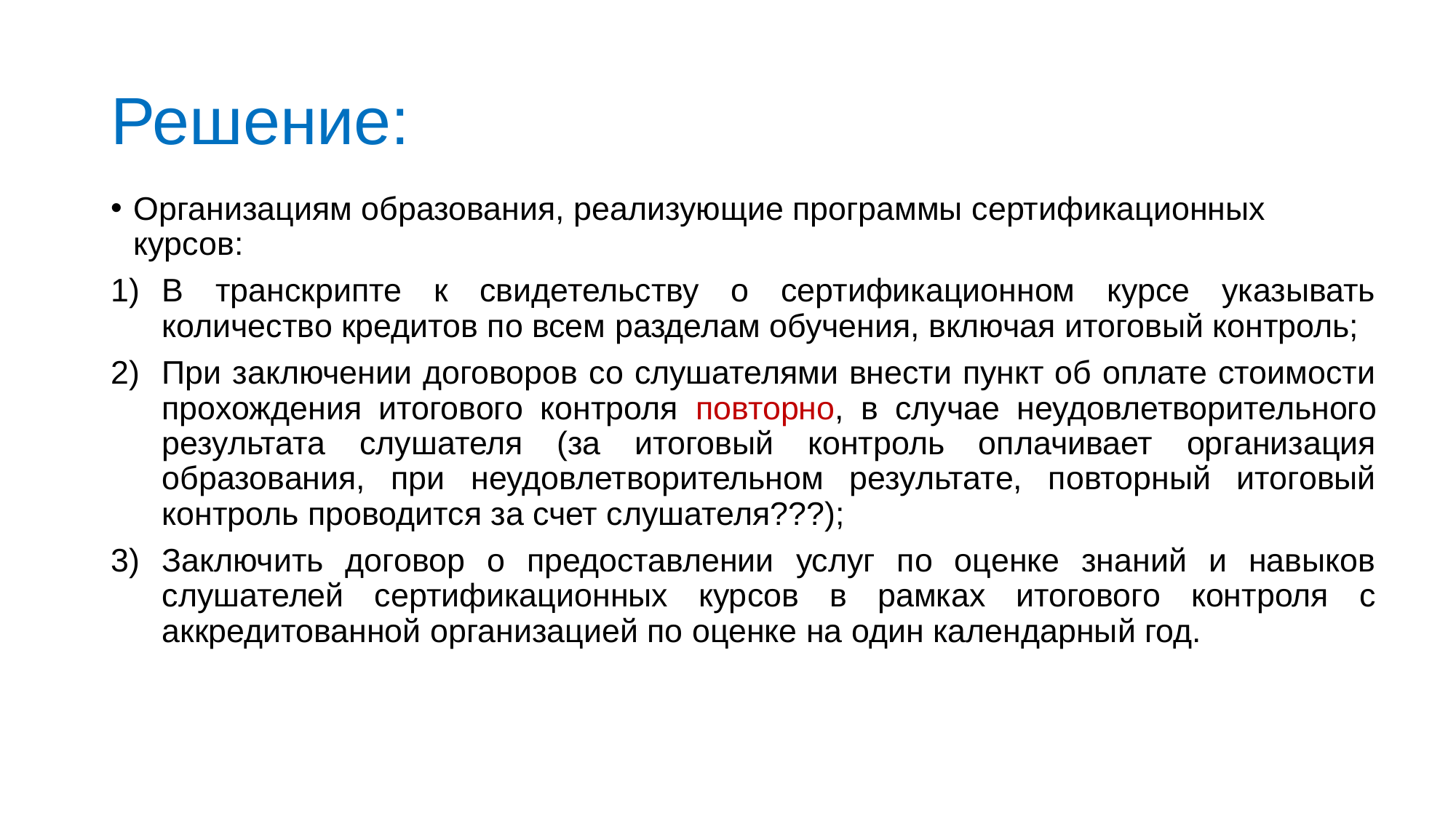

# Решение:
Организациям образования, реализующие программы сертификационных курсов:
В транскрипте к свидетельству о сертификационном курсе указывать количество кредитов по всем разделам обучения, включая итоговый контроль;
При заключении договоров со слушателями внести пункт об оплате стоимости прохождения итогового контроля повторно, в случае неудовлетворительного результата слушателя (за итоговый контроль оплачивает организация образования, при неудовлетворительном результате, повторный итоговый контроль проводится за счет слушателя???);
Заключить договор о предоставлении услуг по оценке знаний и навыков слушателей сертификационных курсов в рамках итогового контроля с аккредитованной организацией по оценке на один календарный год.